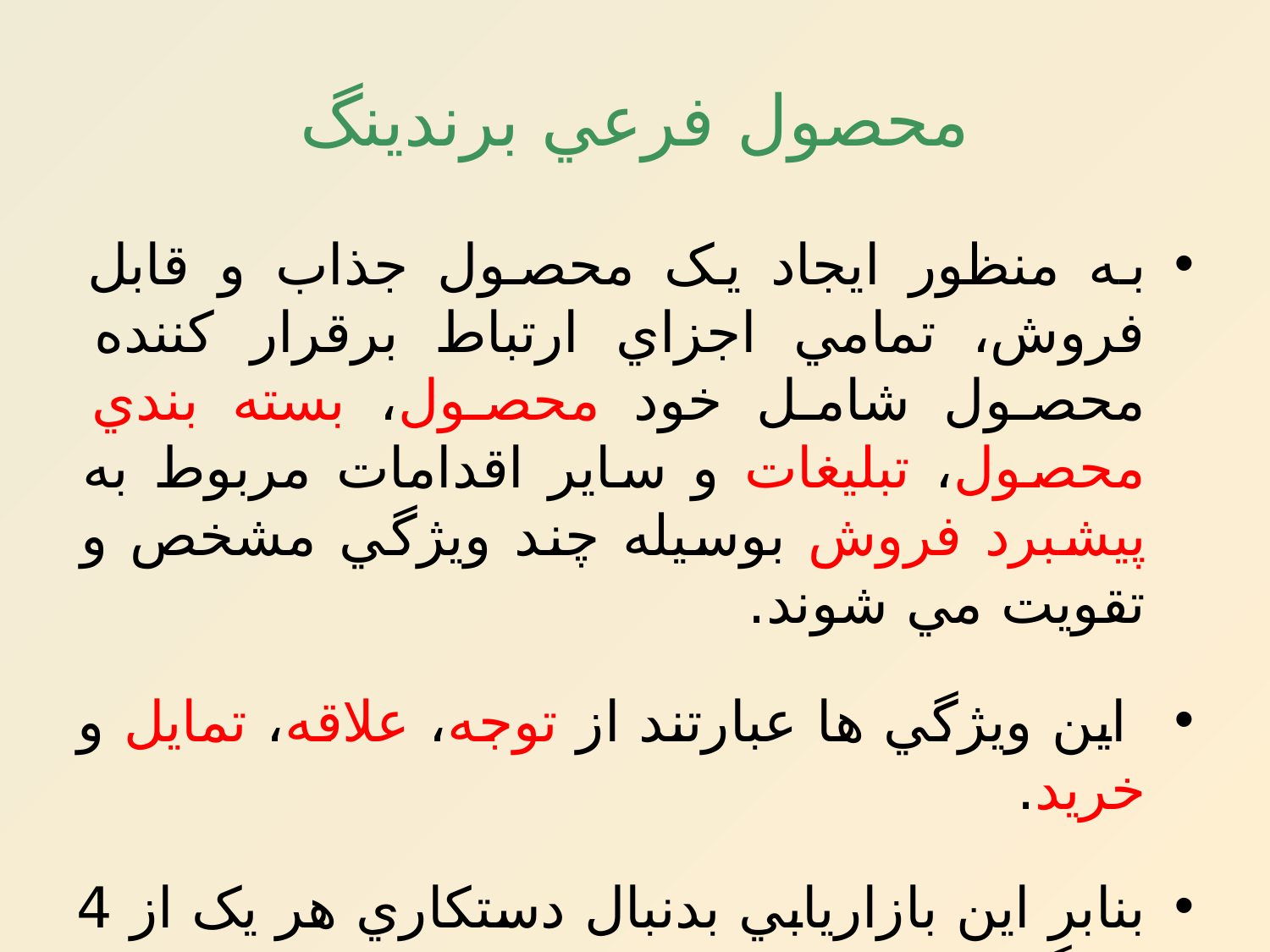

# محصول فرعي برندينگ
به منظور ايجاد يک محصول جذاب و قابل فروش، تمامي اجزاي ارتباط برقرار کننده محصول شامل خود محصول، بسته بندي محصول، تبليغات و ساير اقدامات مربوط به پيشبرد فروش بوسيله چند ويژگي مشخص و تقويت مي شوند.

 اين ويژگي ها عبارتند از توجه، علاقه، تمايل و خريد.

بنابر اين بازاريابي بدنبال دستکاري هر يک از 4 ويژگي بمنظور ايجاد تاثير مثبت بر مصرف کننده است.